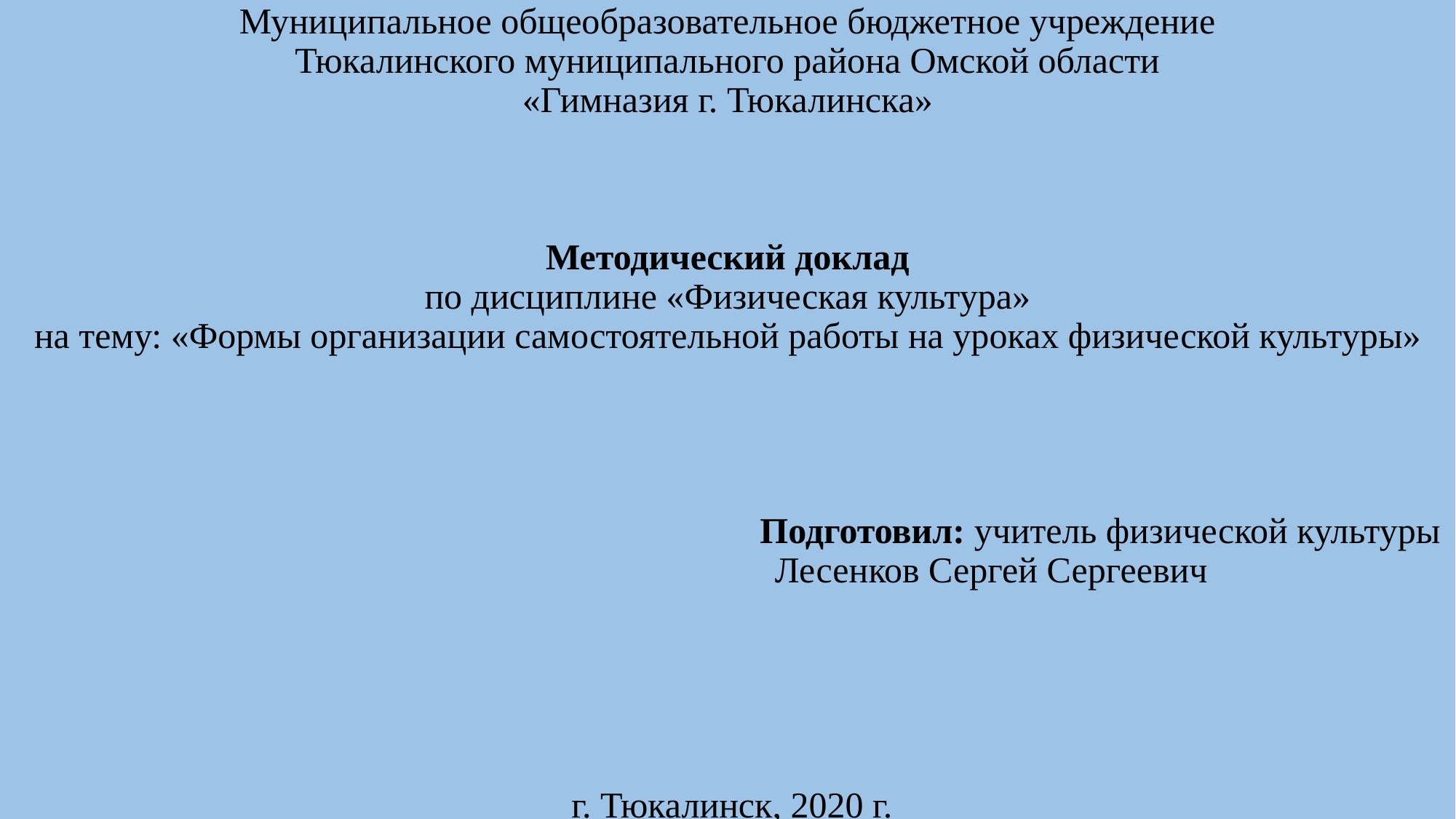

# Муниципальное общеобразовательное бюджетное учреждение Тюкалинского муниципального района Омской области «Гимназия г. Тюкалинска»          Методический доклад по дисциплине «Физическая культура» на тему: «Формы организации самостоятельной работы на уроках физической культуры»
                                                                                 Подготовил: учитель физической культуры
                                                         Лесенков Сергей Сергеевич
 
 
 
 
г. Тюкалинск, 2020 г.